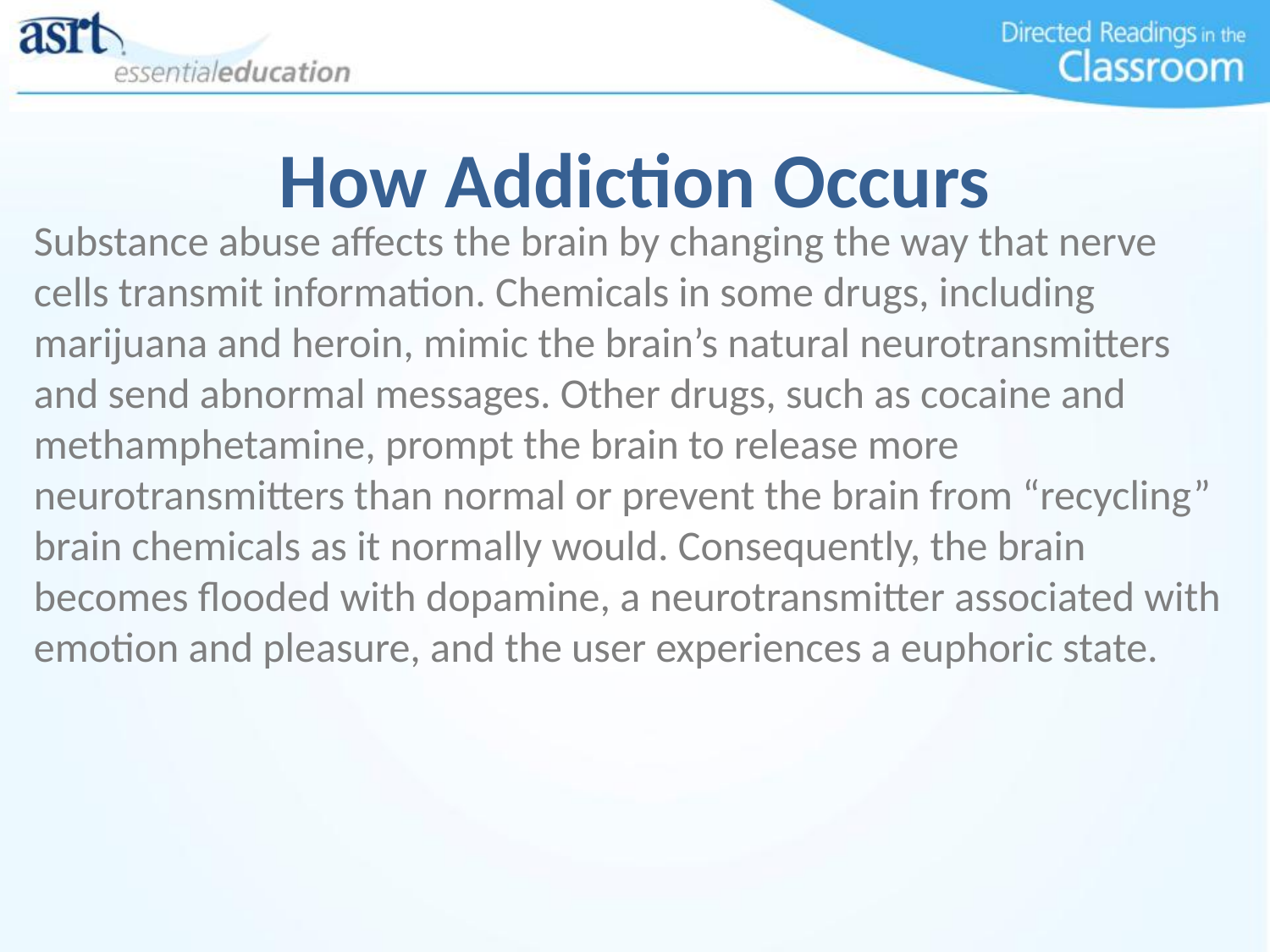

# How Addiction Occurs
Substance abuse affects the brain by changing the way that nerve cells transmit information. Chemicals in some drugs, including marijuana and heroin, mimic the brain’s natural neurotransmitters and send abnormal messages. Other drugs, such as cocaine and methamphetamine, prompt the brain to release more neurotransmitters than normal or prevent the brain from “recycling” brain chemicals as it normally would. Consequently, the brain becomes flooded with dopamine, a neurotransmitter associated with emotion and pleasure, and the user experiences a euphoric state.